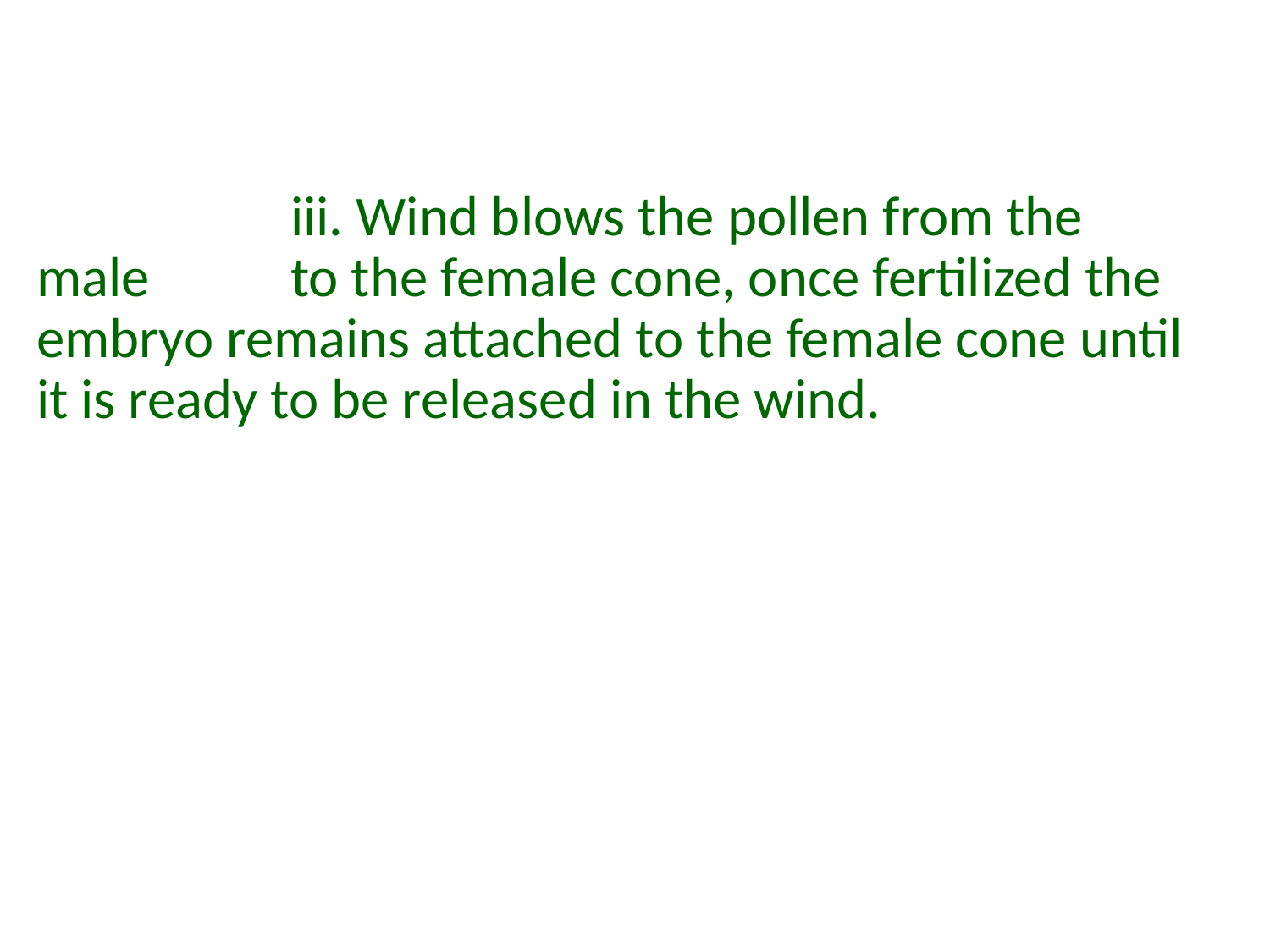

iii. Wind blows the pollen from the male 		to the female cone, once fertilized the embryo remains attached to the female cone until it is ready to be released in the wind.